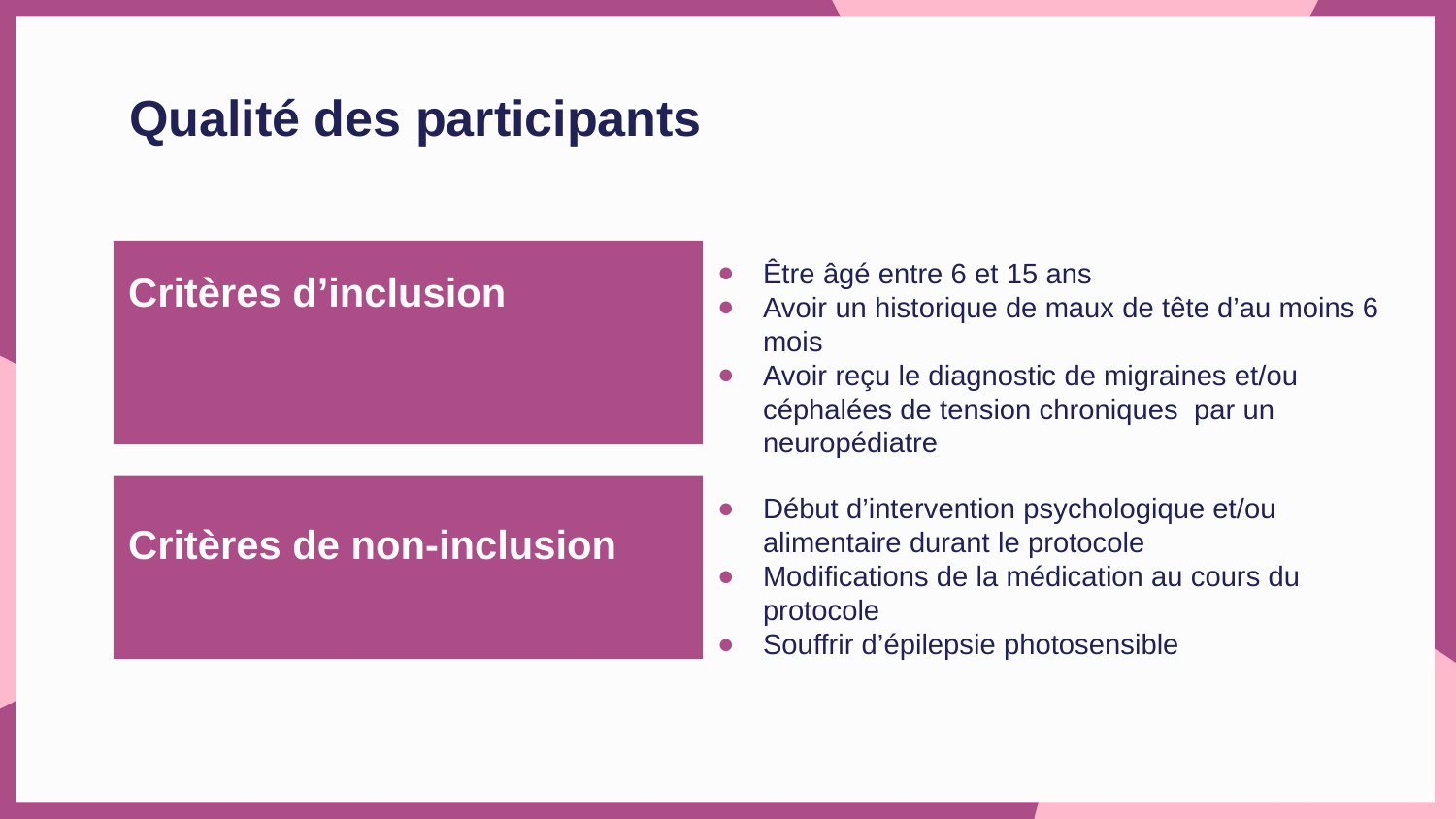

# Qualité des participants
Critères d’inclusion

Être âgé entre 6 et 15 ans
Avoir un historique de maux de tête d’au moins 6 mois
Avoir reçu le diagnostic de migraines et/ou céphalées de tension chroniques  par un neuropédiatre
Critères de non-inclusion

Début d’intervention psychologique et/ou alimentaire durant le protocole
Modifications de la médication au cours du protocole
Souffrir d’épilepsie photosensible